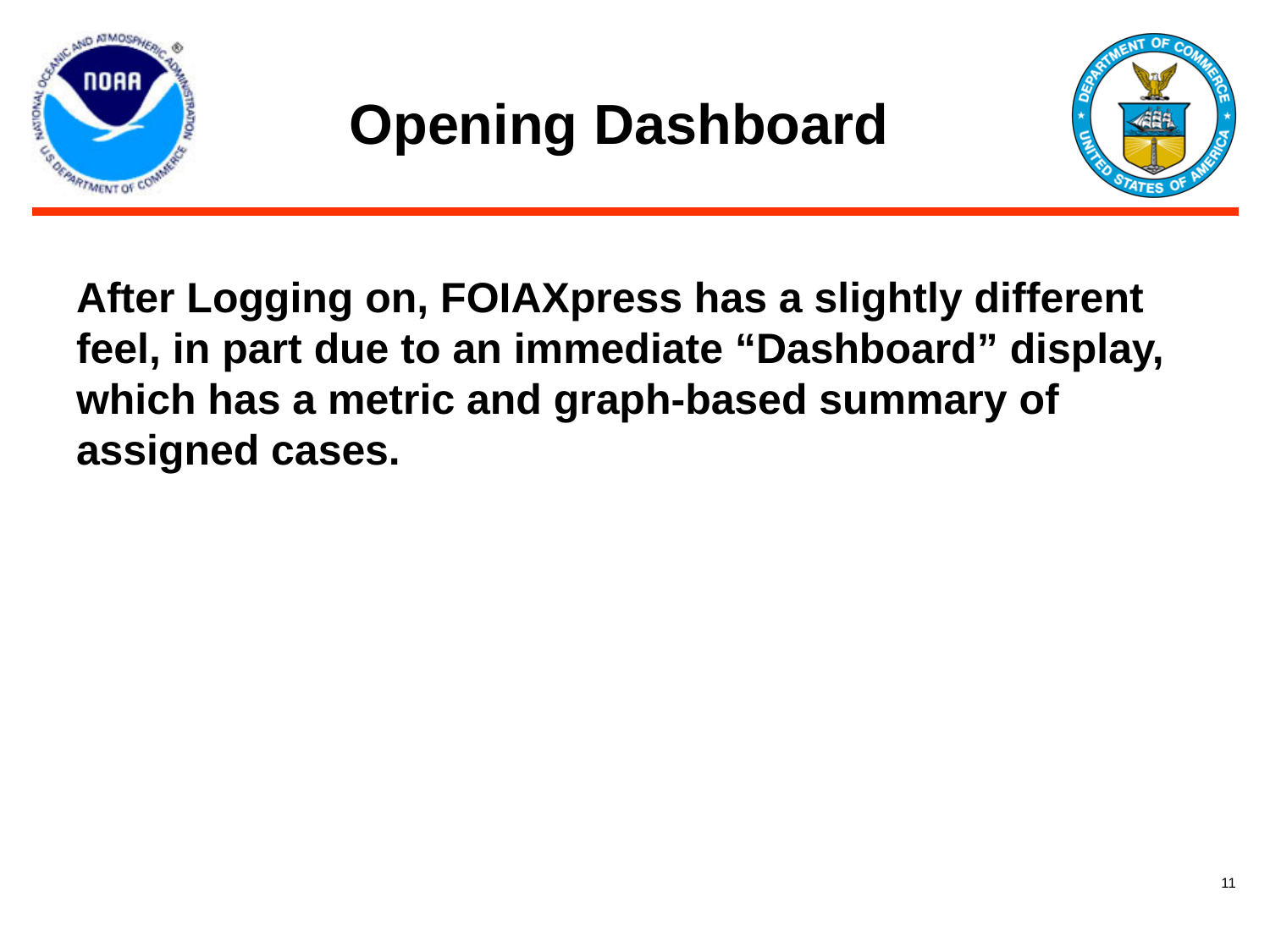

# Opening Dashboard
After Logging on, FOIAXpress has a slightly different feel, in part due to an immediate “Dashboard” display, which has a metric and graph-based summary of assigned cases.

11